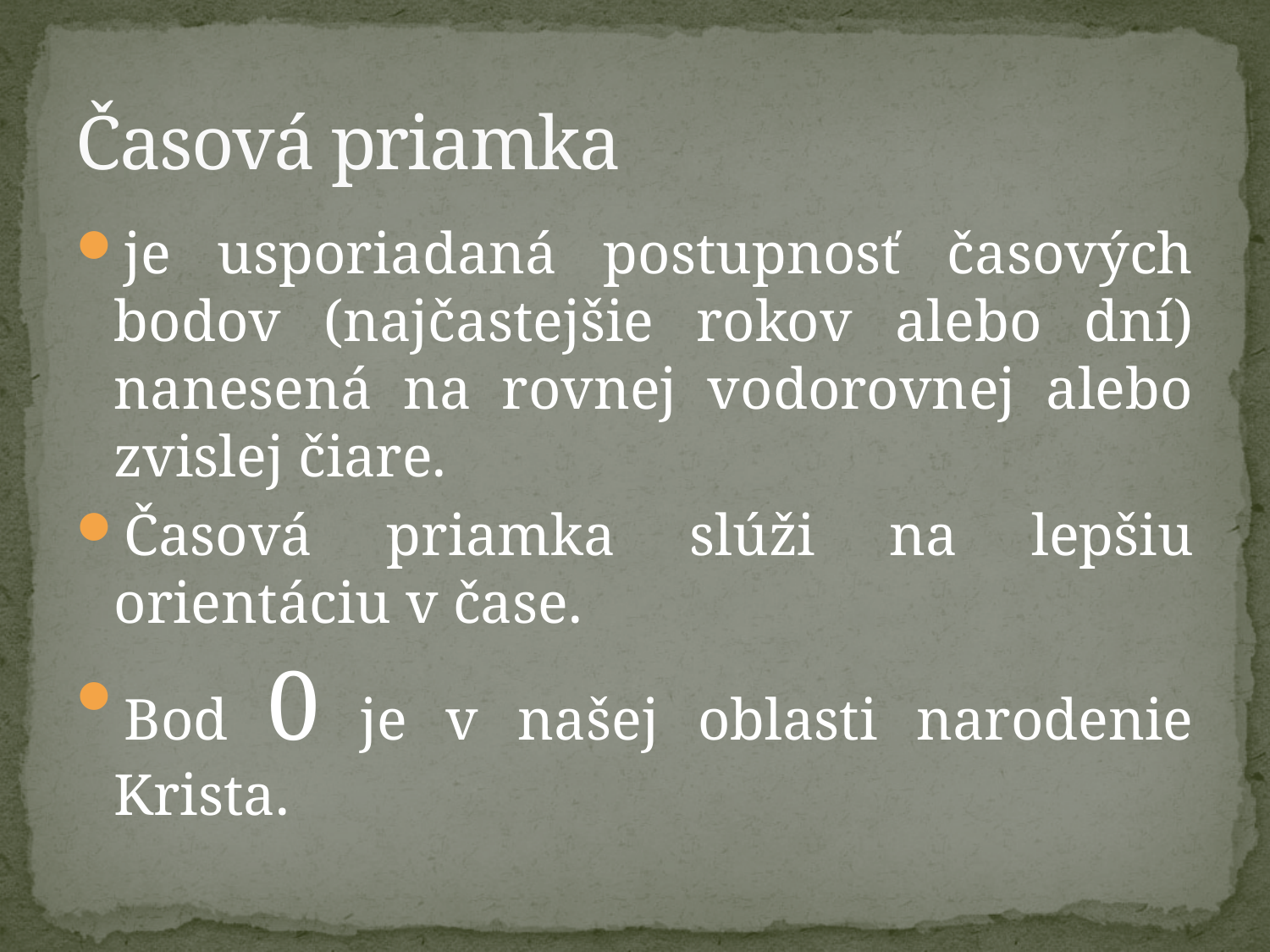

# Časová priamka
je usporiadaná postupnosť časových bodov (najčastejšie rokov alebo dní) nanesená na rovnej vodorovnej alebo zvislej čiare.
Časová priamka slúži na lepšiu orientáciu v čase.
Bod 0 je v našej oblasti narodenie Krista.